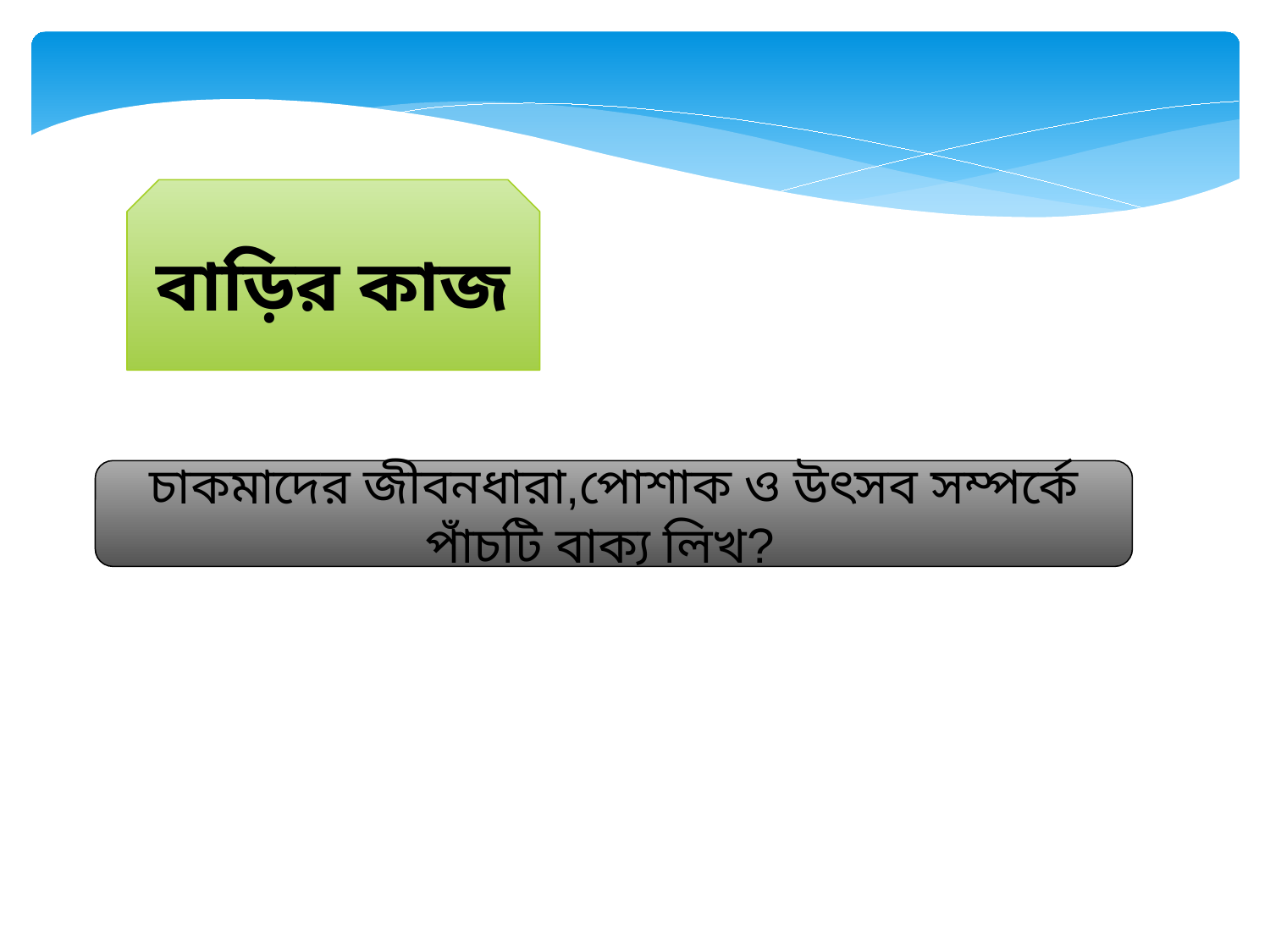

বাড়ির কাজ
চাকমাদের জীবনধারা,পোশাক ও উৎসব সম্পর্কে পাঁচটি বাক্য লিখ?